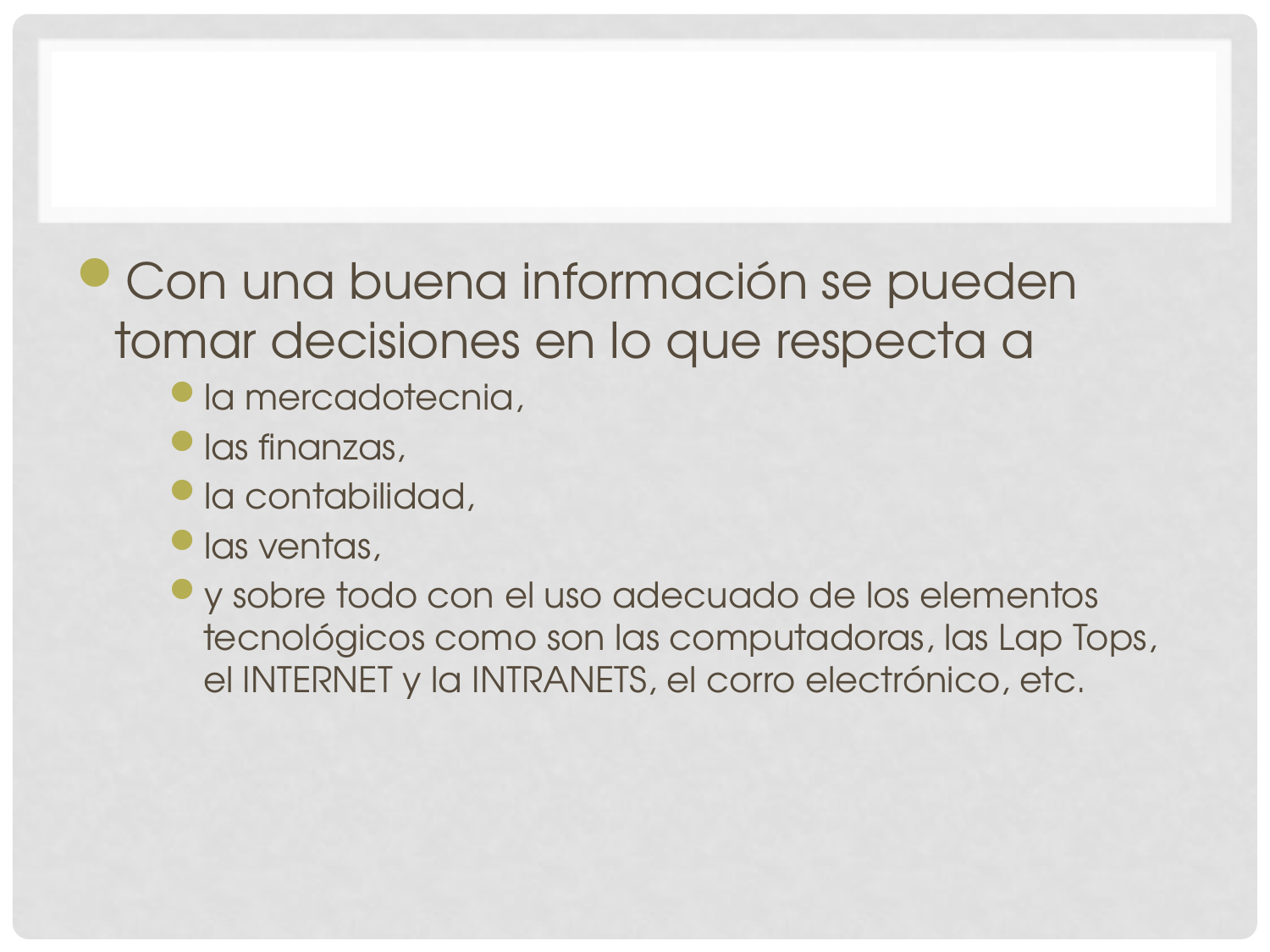

#
Con una buena información se pueden tomar decisiones en lo que respecta a
la mercadotecnia,
las finanzas,
la contabilidad,
las ventas,
y sobre todo con el uso adecuado de los elementos tecnológicos como son las computadoras, las Lap Tops, el INTERNET y la INTRANETS, el corro electrónico, etc.